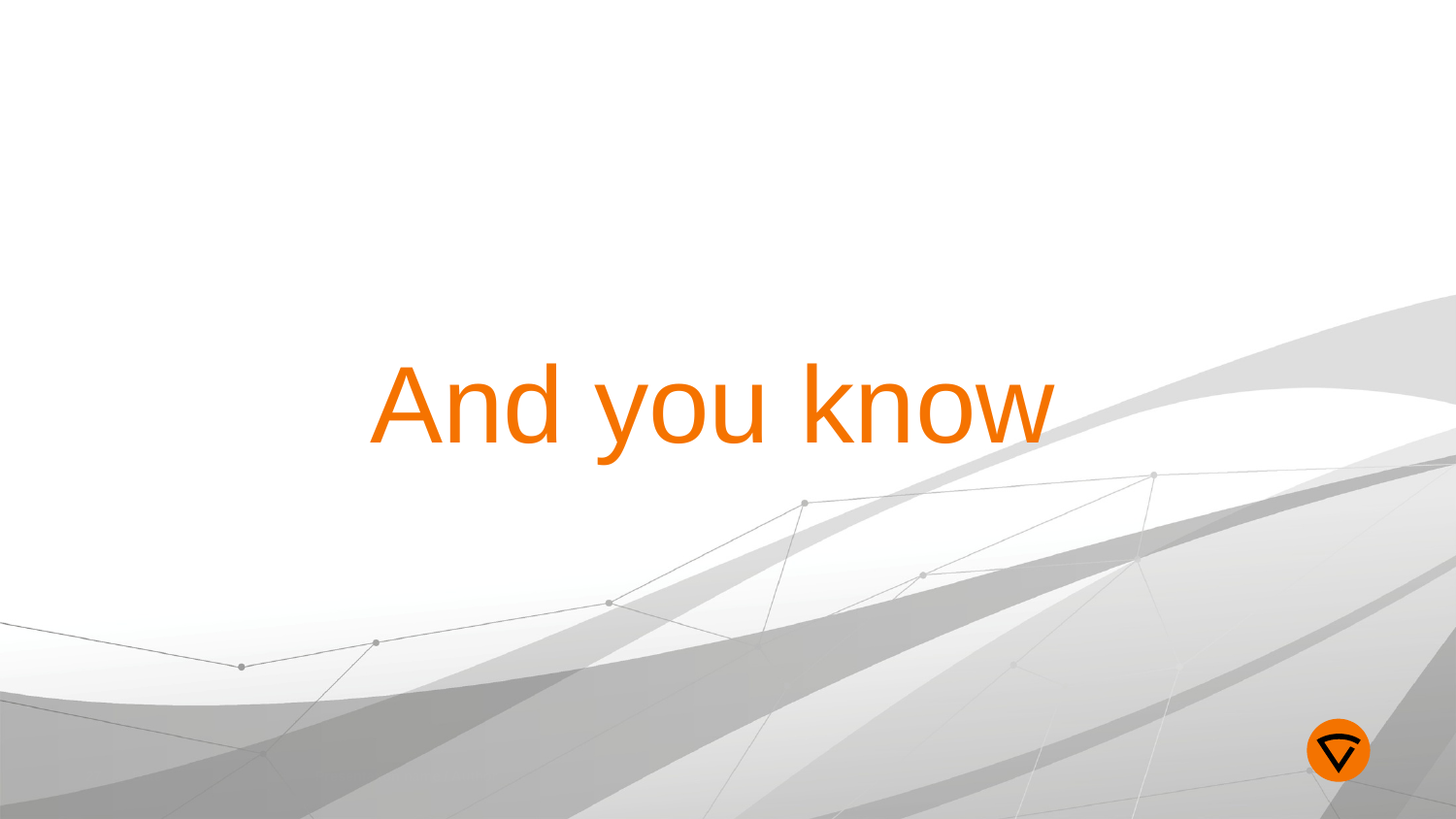

# And you know
27
Date
Presentation name / Author